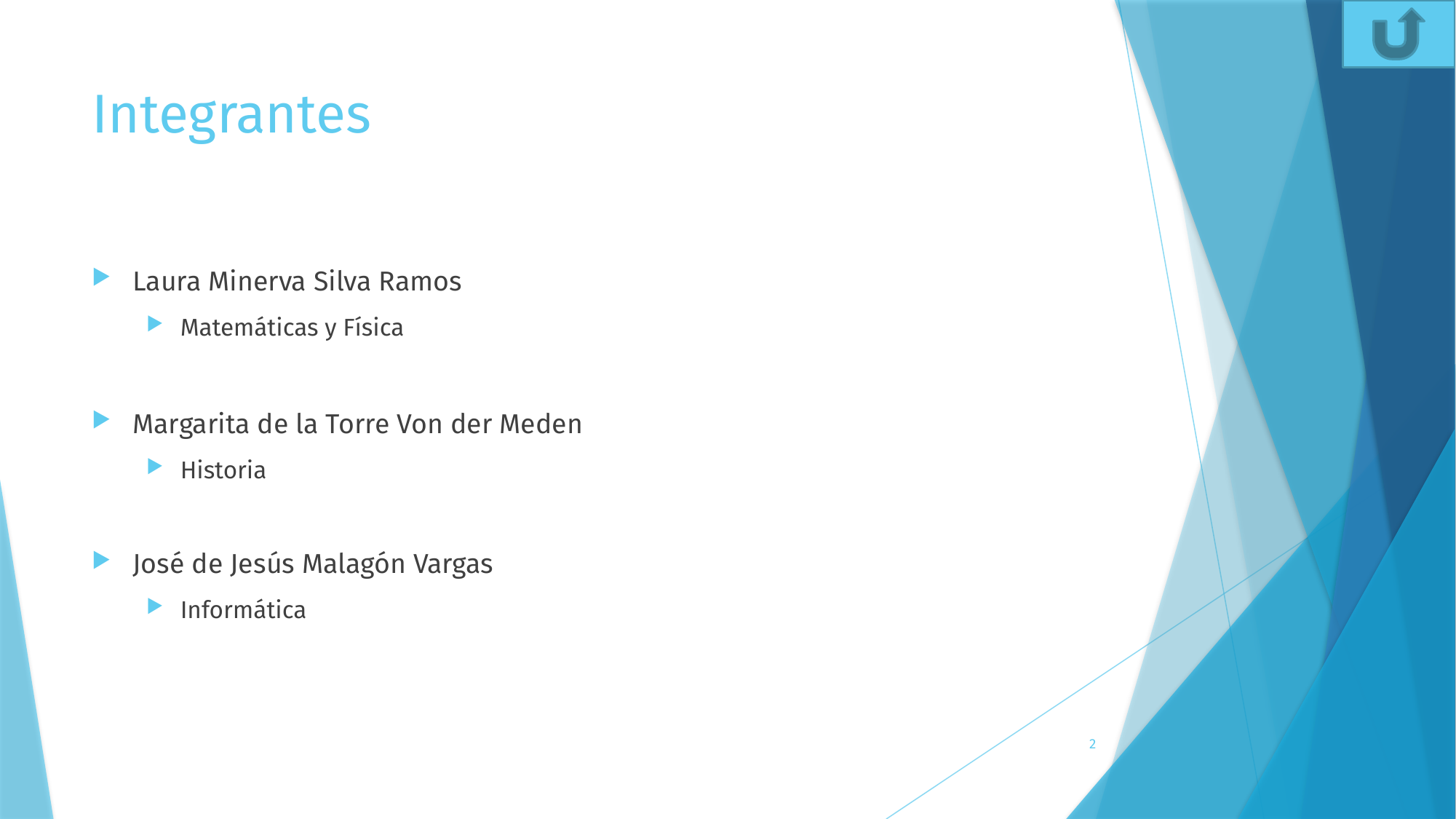

# Integrantes
Laura Minerva Silva Ramos
Matemáticas y Física

Margarita de la Torre Von der Meden
Historia

José de Jesús Malagón Vargas
Informática
2